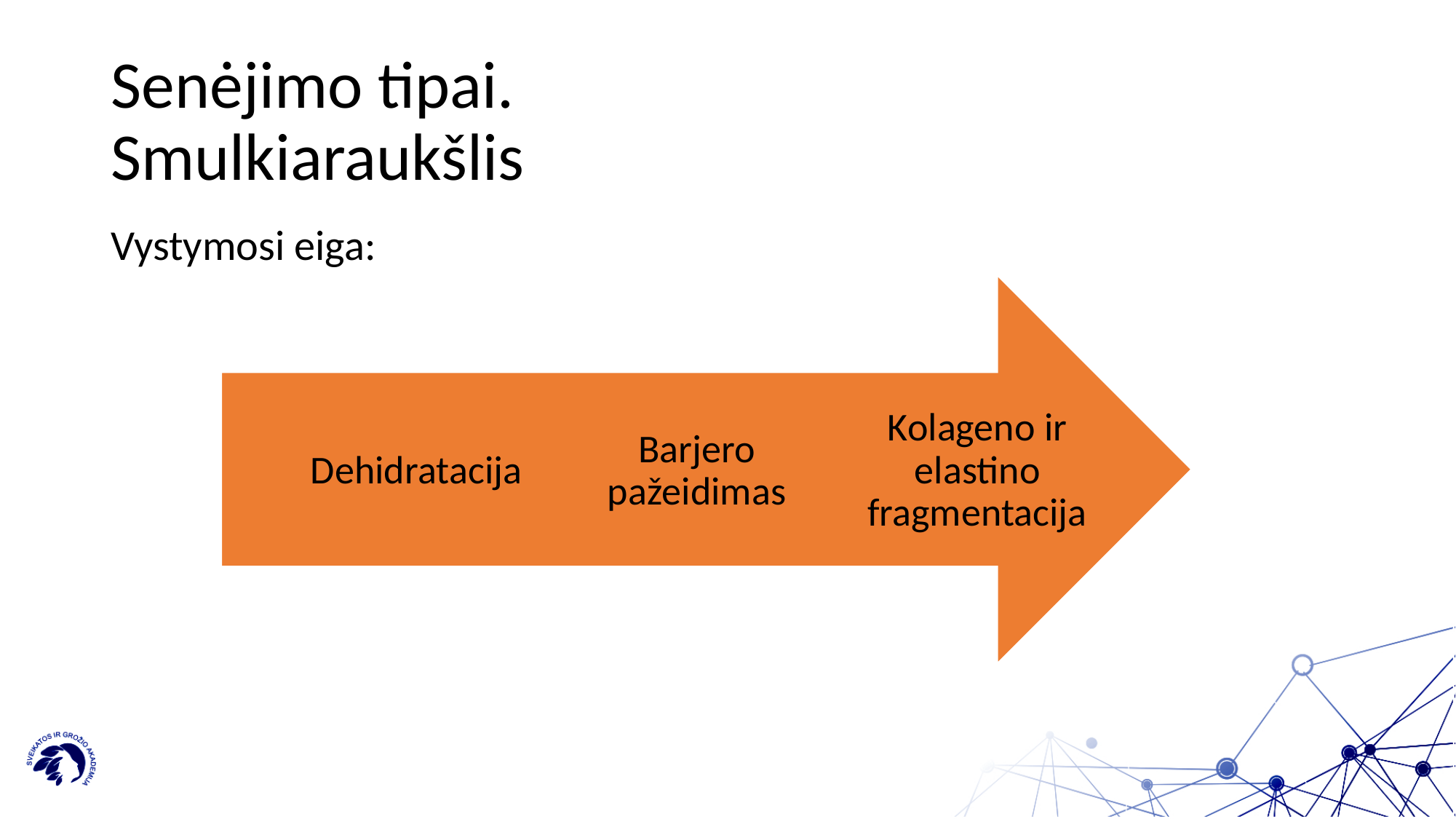

# Senėjimo tipai. Smulkiaraukšlis
Kolageno ir elastino fragmentacija
Barjero pažeidimas
Dehidratacija
Vystymosi eiga: